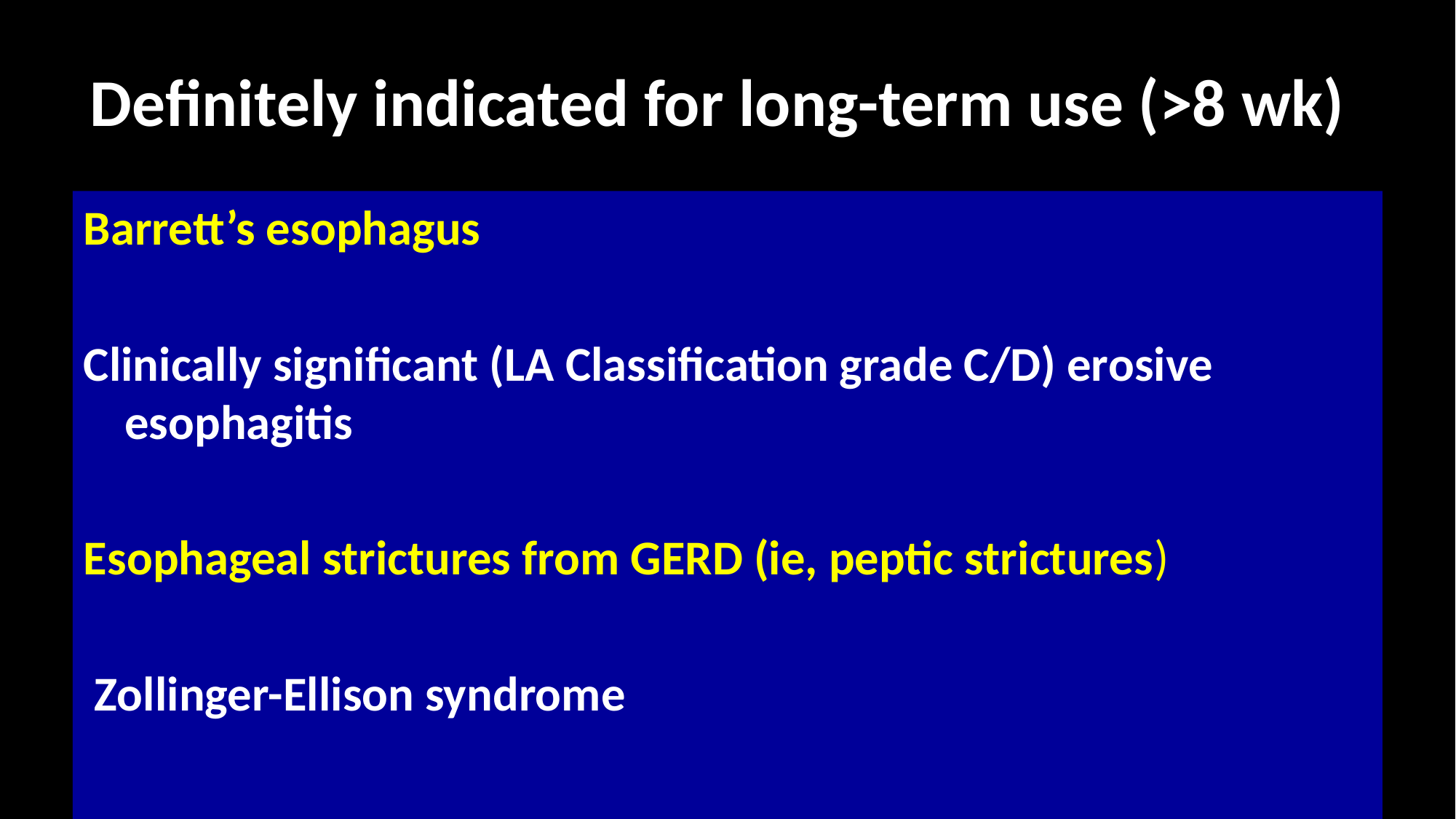

# Definitely indicated for long-term use (>8 wk)
Barrett’s esophagus

Clinically significant (LA Classification grade C/D) erosive esophagitis

Esophageal strictures from GERD (ie, peptic strictures)

 Zollinger-Ellison syndrome